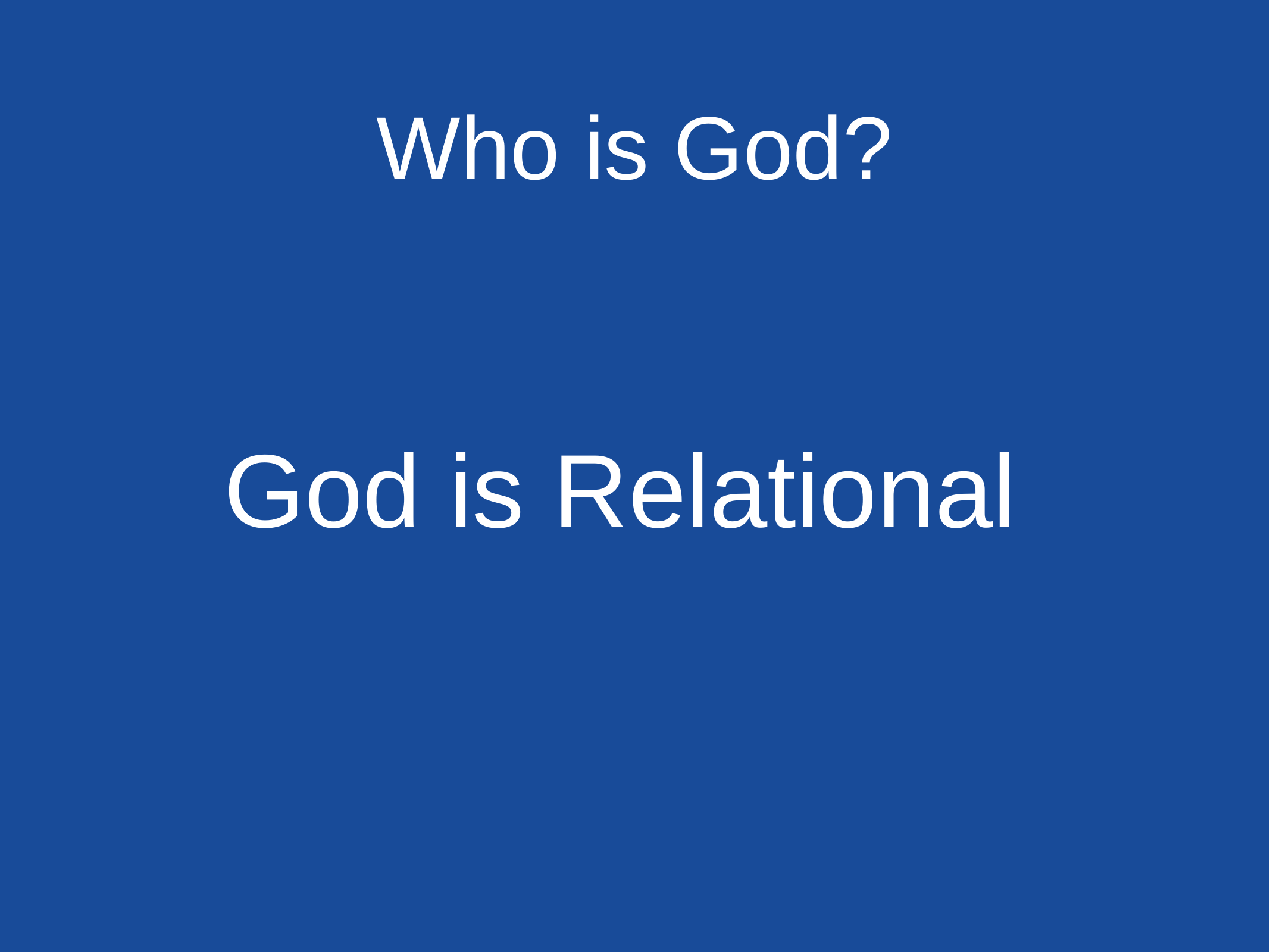

# Who is God?
God is Relational